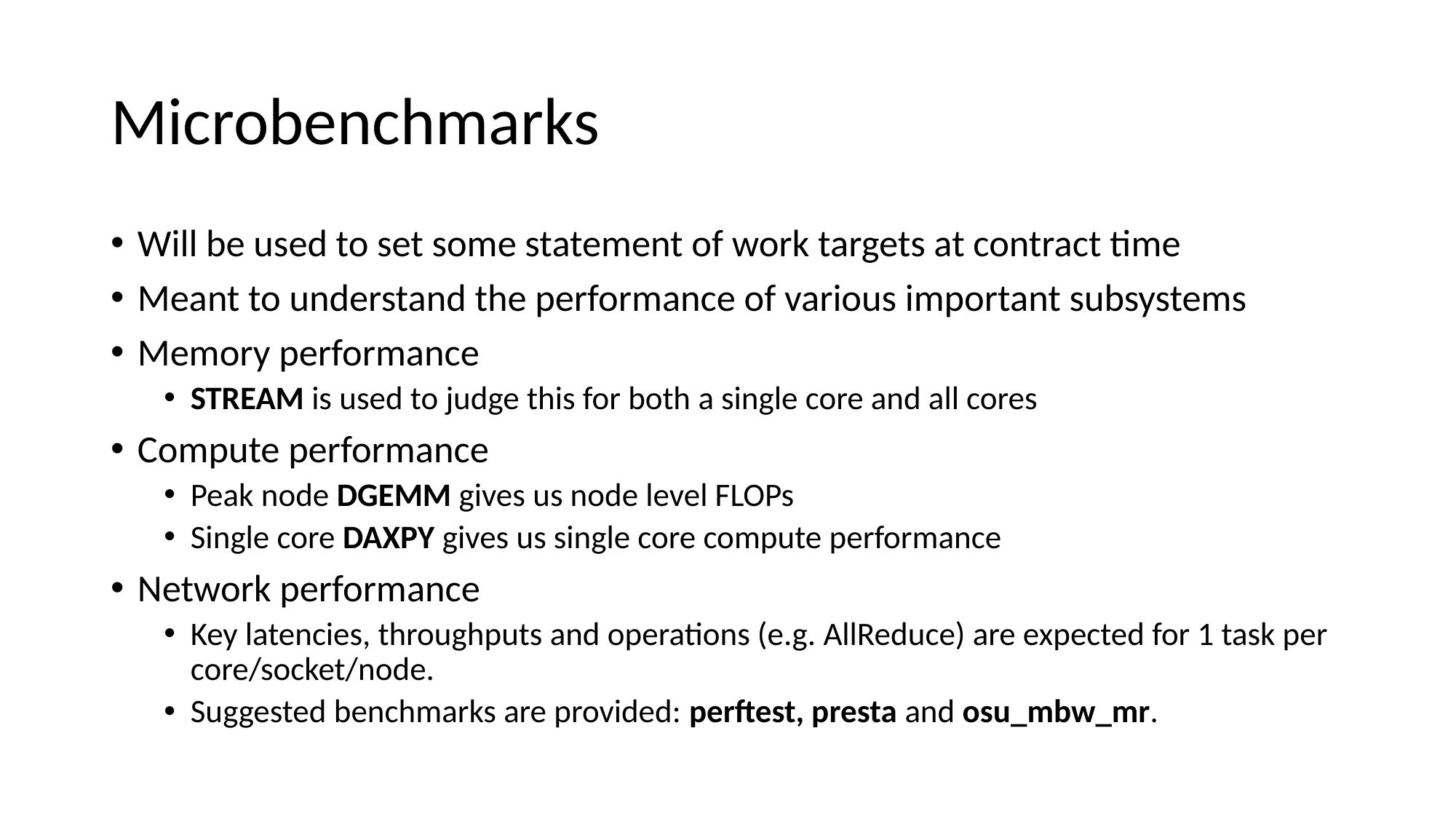

# Microbenchmarks
Will be used to set some statement of work targets at contract time
Meant to understand the performance of various important subsystems
Memory performance
STREAM is used to judge this for both a single core and all cores
Compute performance
Peak node DGEMM gives us node level FLOPs
Single core DAXPY gives us single core compute performance
Network performance
Key latencies, throughputs and operations (e.g. AllReduce) are expected for 1 task per core/socket/node.
Suggested benchmarks are provided: perftest, presta and osu_mbw_mr.